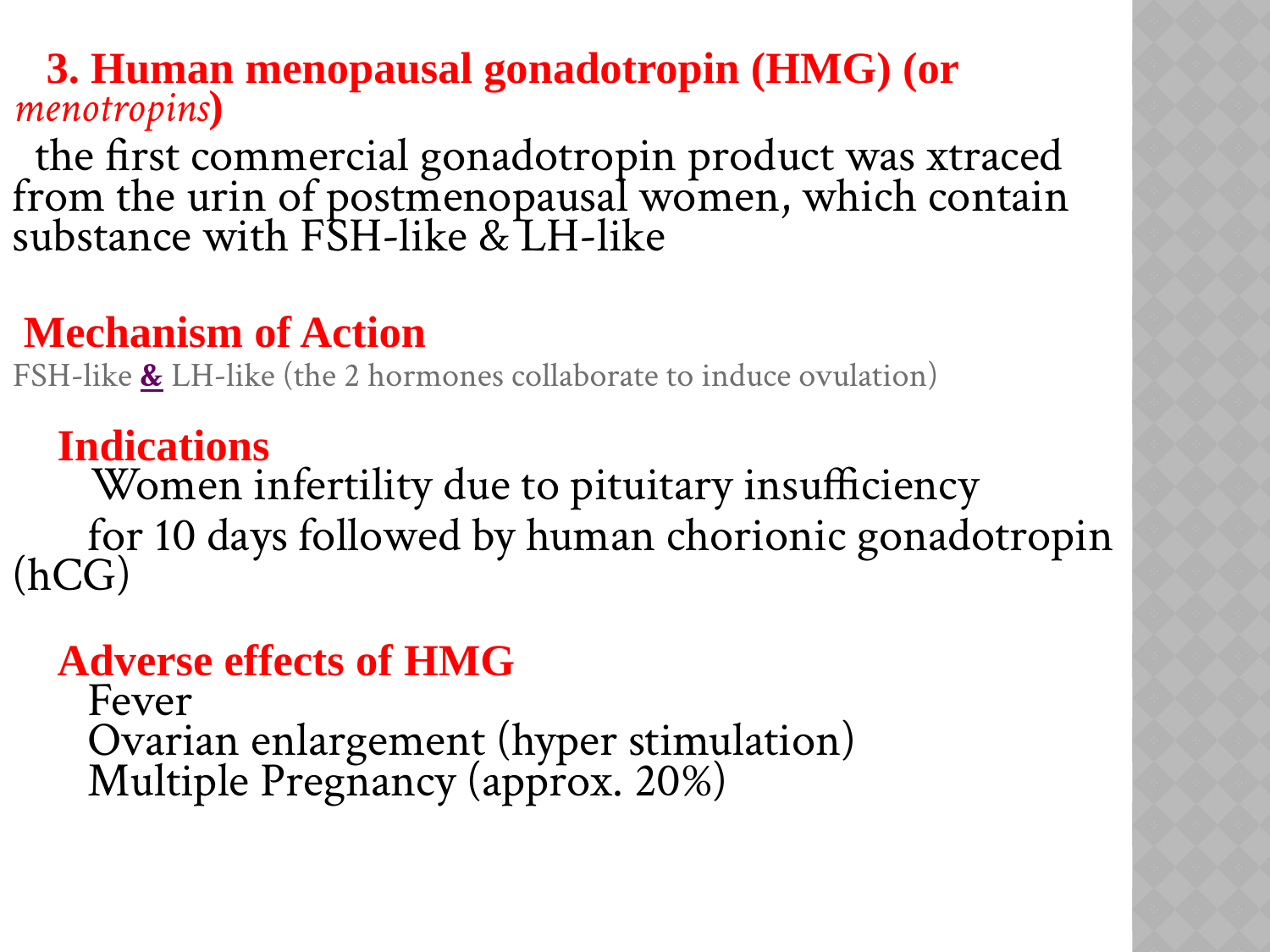

3. Human menopausal gonadotropin (HMG) (or menotropins)
  the first commercial gonadotropin product was xtraced from the urin of postmenopausal women, which contain substance with FSH-like & LH-like

 Mechanism of Action
 FSH-like & LH-like (the 2 hormones collaborate to induce ovulation)
    Indications
       Women infertility due to pituitary insufficiency
       for 10 days followed by human chorionic gonadotropin (hCG)
    Adverse effects of HMG
       Fever
       Ovarian enlargement (hyper stimulation)
       Multiple Pregnancy (approx. 20%)